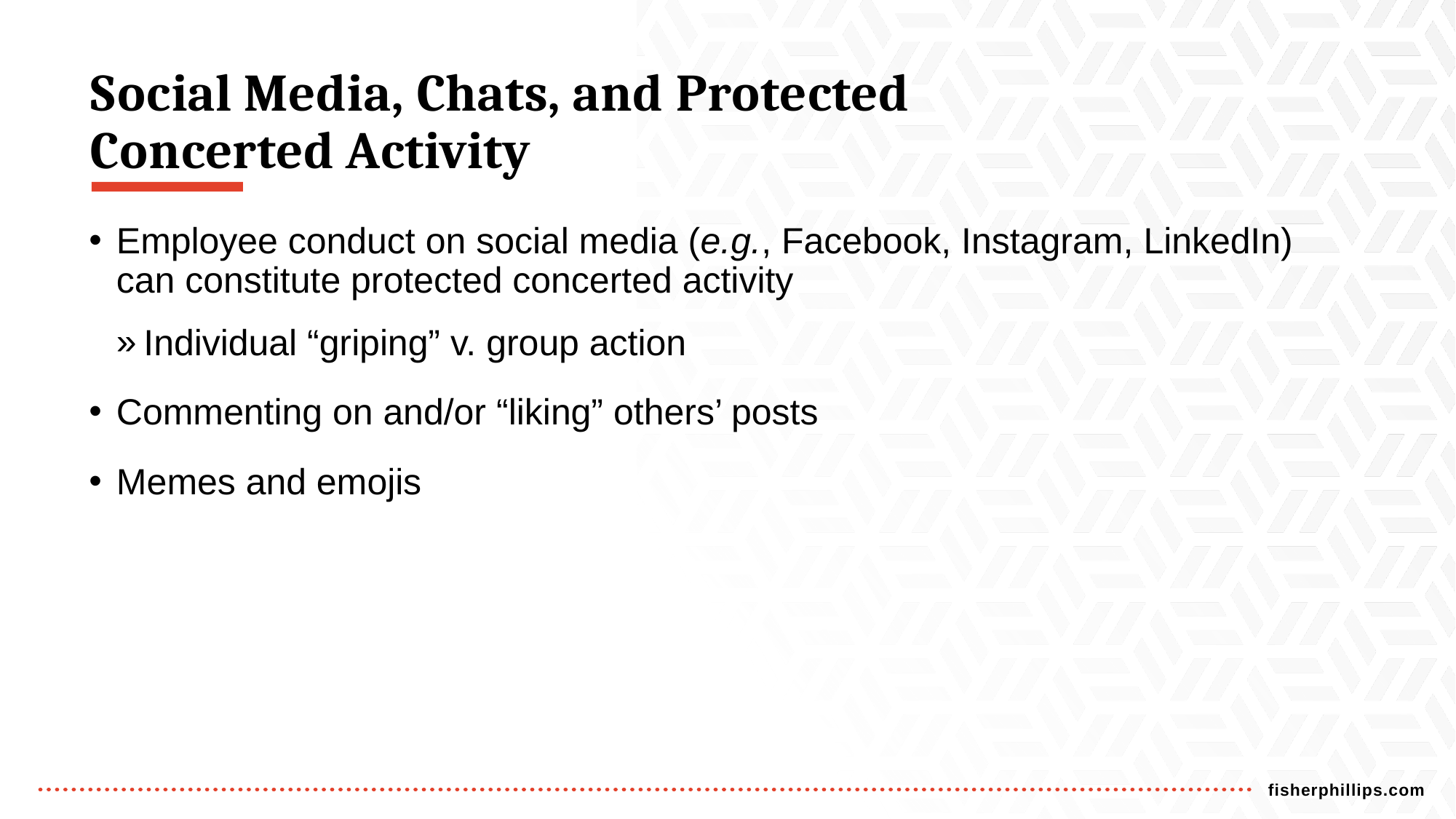

# Social Media, Chats, and Protected Concerted Activity
Employee conduct on social media (e.g., Facebook, Instagram, LinkedIn) can constitute protected concerted activity
Individual “griping” v. group action
Commenting on and/or “liking” others’ posts
Memes and emojis